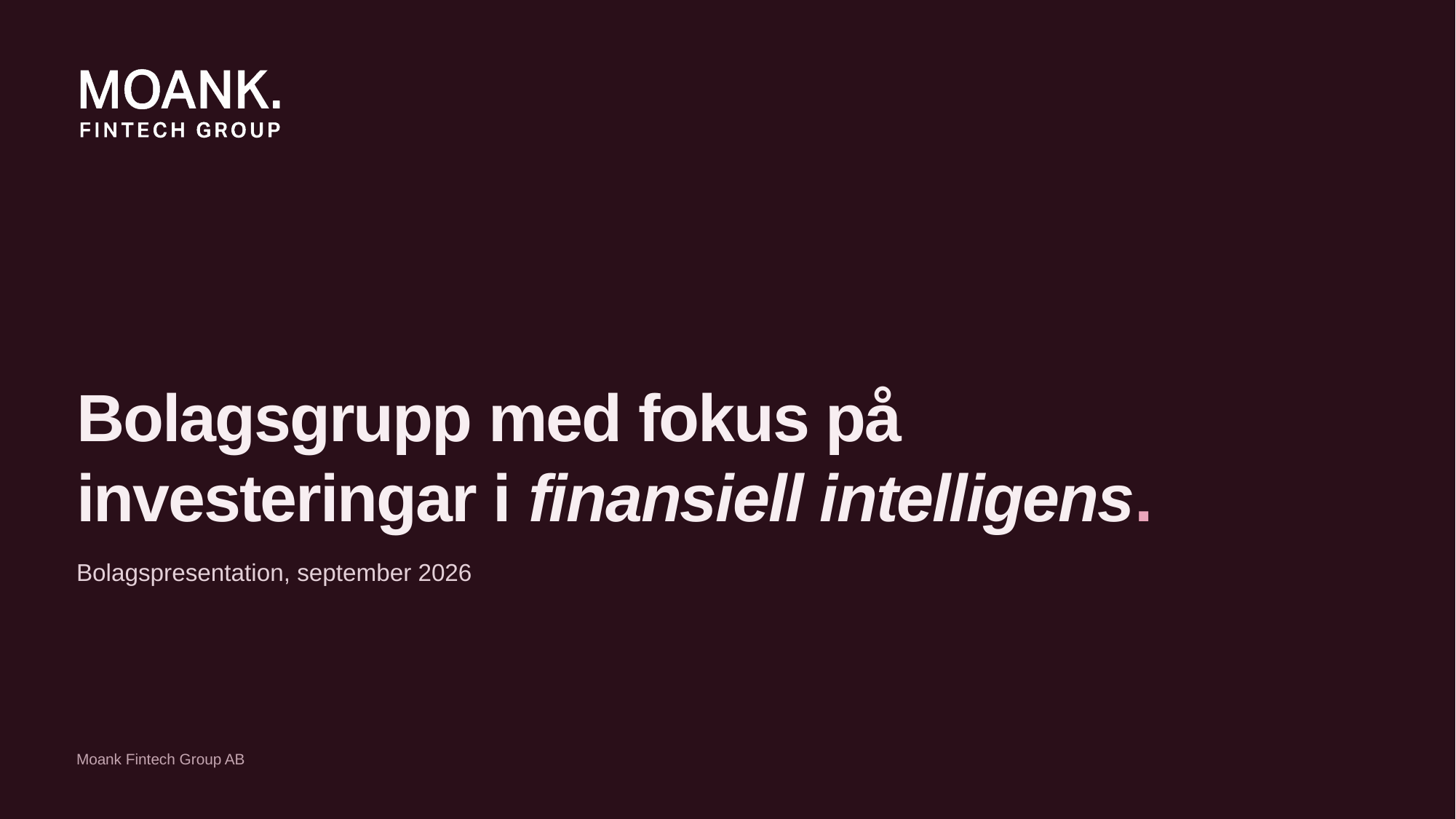

Bolagsgrupp med fokus på investeringar i finansiell intelligens.
Bolagspresentation, september 2026
Moank Fintech Group AB